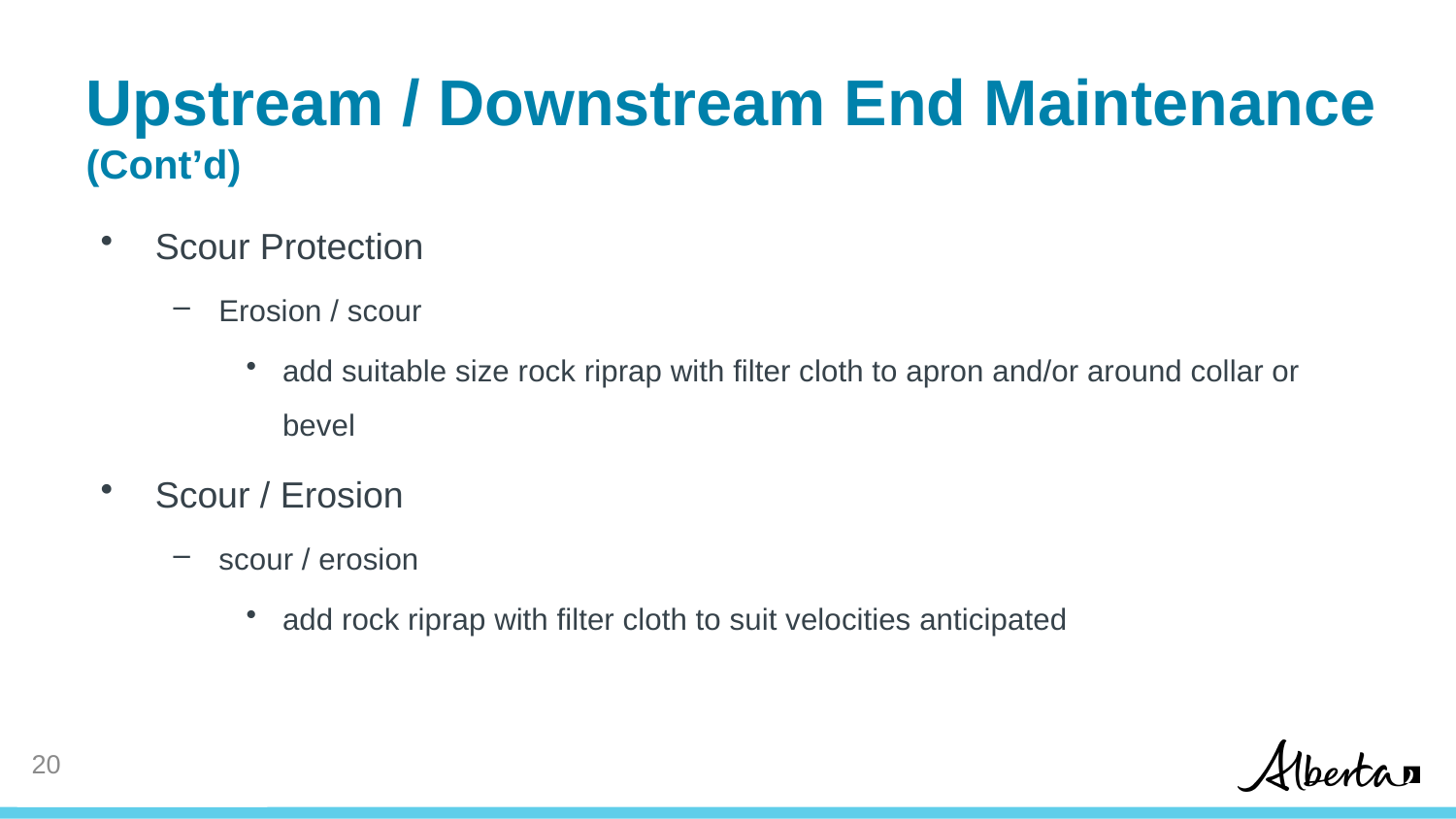

# Upstream / Downstream End Maintenance (Cont’d)
Scour Protection
Erosion / scour
add suitable size rock riprap with filter cloth to apron and/or around collar or bevel
Scour / Erosion
scour / erosion
add rock riprap with filter cloth to suit velocities anticipated

20